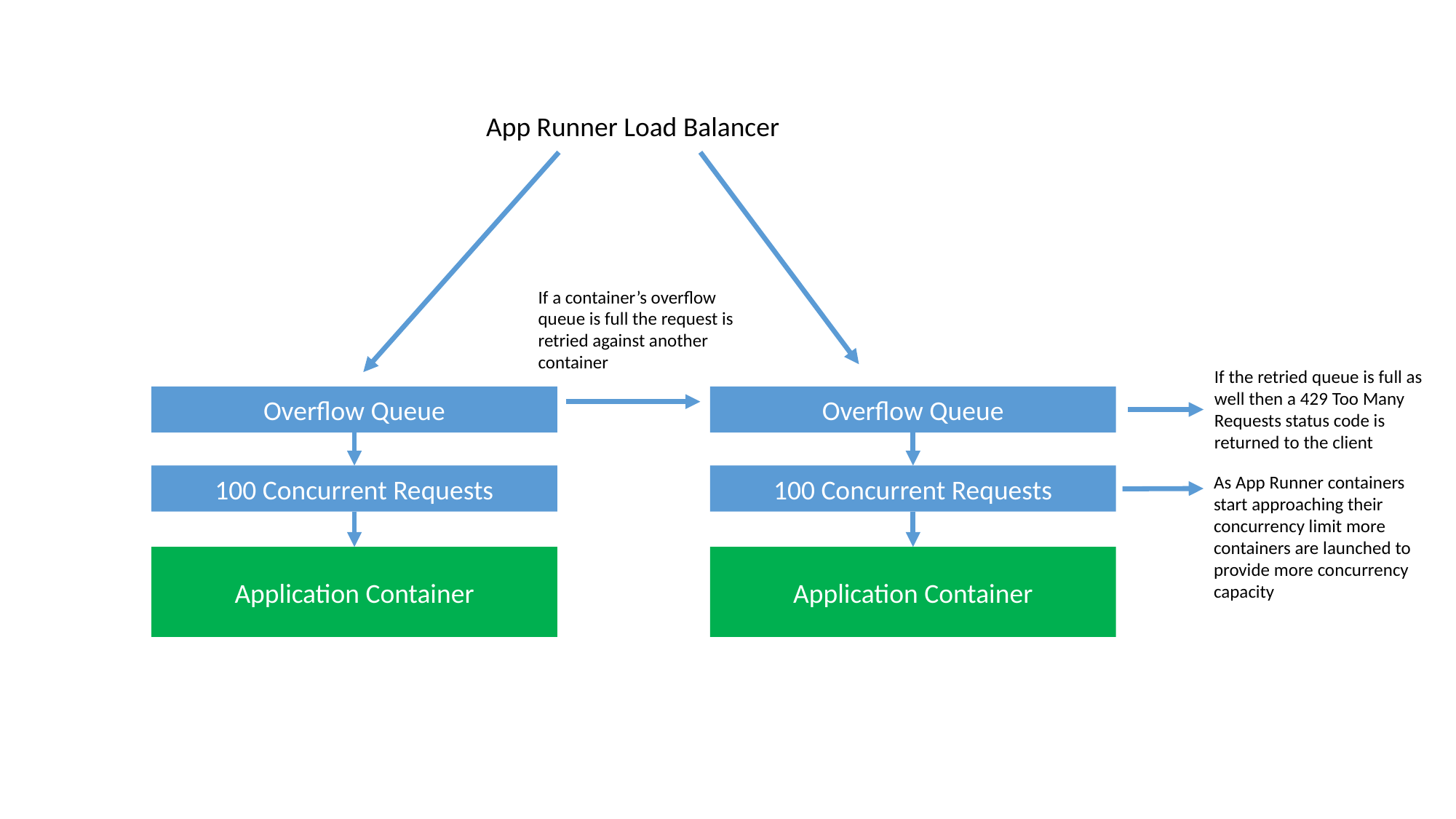

App Runner Load Balancer
If a container’s overflow queue is full the request is retried against another container
If the retried queue is full as well then a 429 Too Many Requests status code is returned to the client
Overflow Queue
Overflow Queue
100 Concurrent Requests
100 Concurrent Requests
As App Runner containers start approaching their concurrency limit more containers are launched to provide more concurrency capacity
Application Container
Application Container